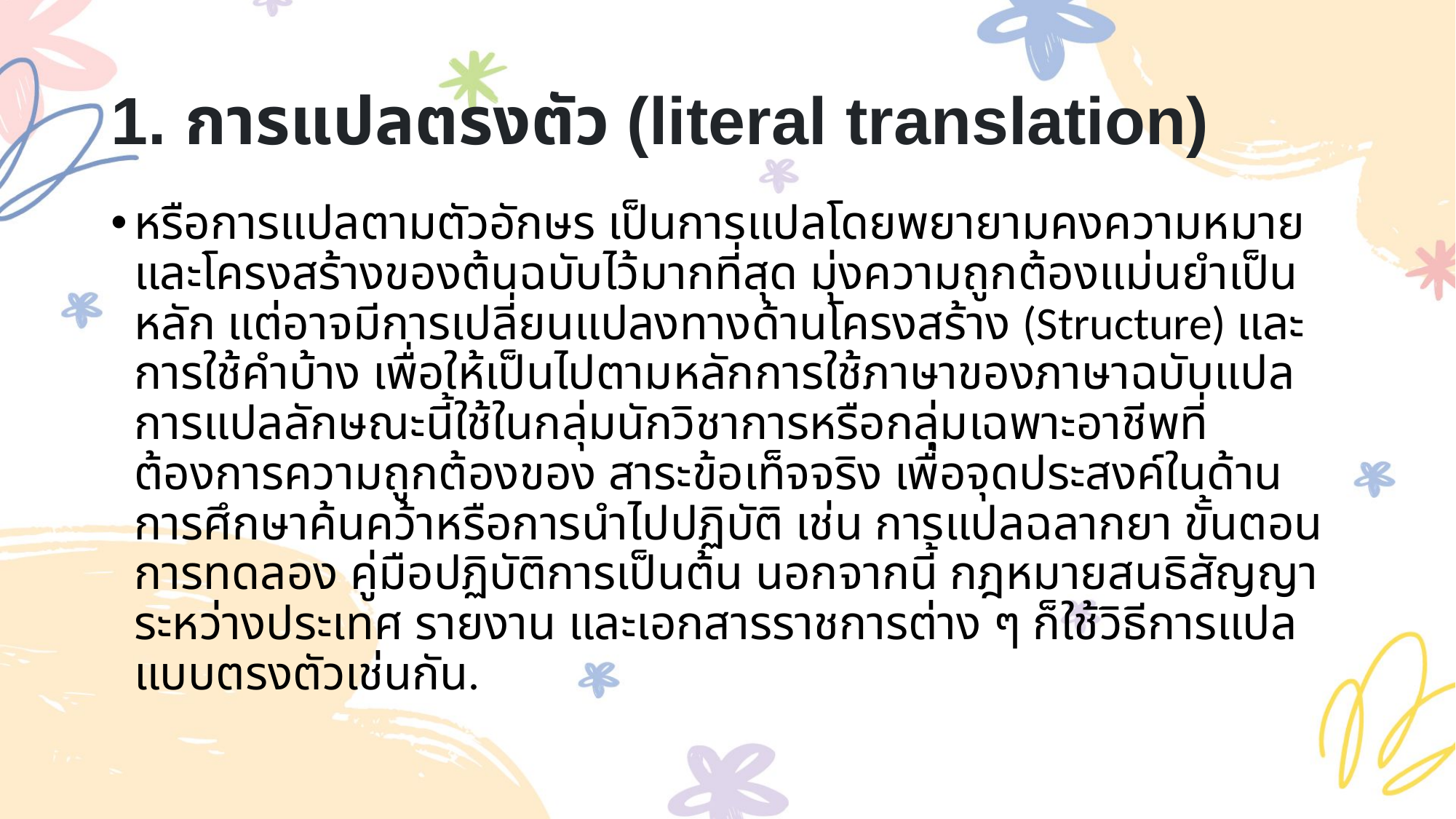

# 1. การแปลตรงตัว (literal translation)
หรือการแปลตามตัวอักษร เป็นการแปลโดยพยายามคงความหมายและโครงสร้างของต้นฉบับไว้มากที่สุด มุ่งความถูกต้องแม่นยําเป็นหลัก แต่อาจมีการเปลี่ยนแปลงทางด้านโครงสร้าง (Structure) และการใช้คําบ้าง เพื่อให้เป็นไปตามหลักการใช้ภาษาของภาษาฉบับแปล  การแปลลักษณะนี้ใช้ในกลุ่มนักวิชาการหรือกลุ่มเฉพาะอาชีพที่ต้องการความถูกต้องของ สาระข้อเท็จจริง เพื่อจุดประสงค์ในด้านการศึกษาค้นคว้าหรือการนําไปปฏิบัติ เช่น การแปลฉลากยา ขั้นตอนการทดลอง คู่มือปฏิบัติการเป็นต้น นอกจากนี้ กฎหมายสนธิสัญญาระหว่างประเทศ รายงาน และเอกสารราชการต่าง ๆ ก็ใช้วิธีการแปลแบบตรงตัวเช่นกัน.